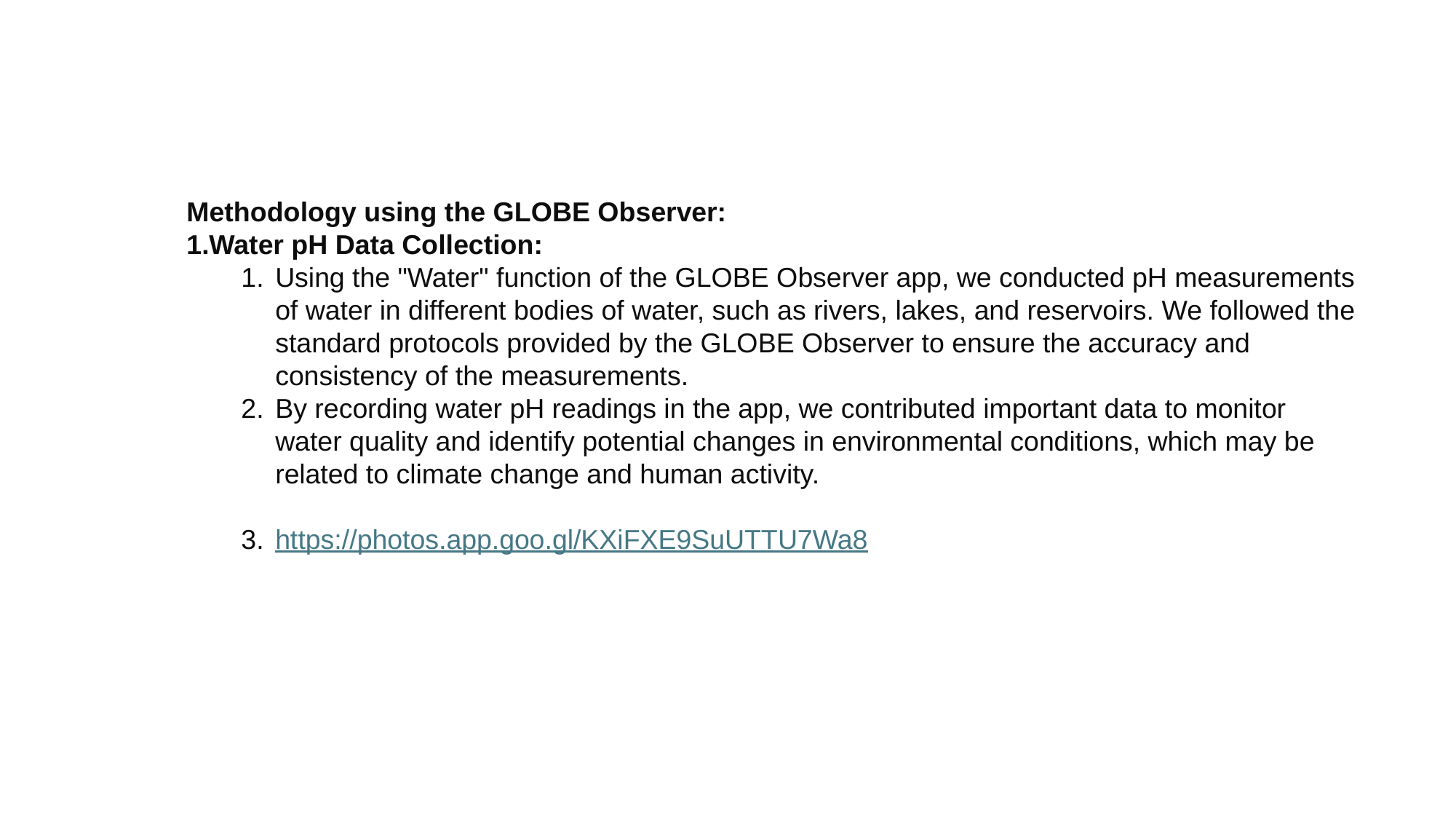

Methodology using the GLOBE Observer:
Water pH Data Collection:
Using the "Water" function of the GLOBE Observer app, we conducted pH measurements of water in different bodies of water, such as rivers, lakes, and reservoirs. We followed the standard protocols provided by the GLOBE Observer to ensure the accuracy and consistency of the measurements.
By recording water pH readings in the app, we contributed important data to monitor water quality and identify potential changes in environmental conditions, which may be related to climate change and human activity.

https://photos.app.goo.gl/KXiFXE9SuUTTU7Wa8